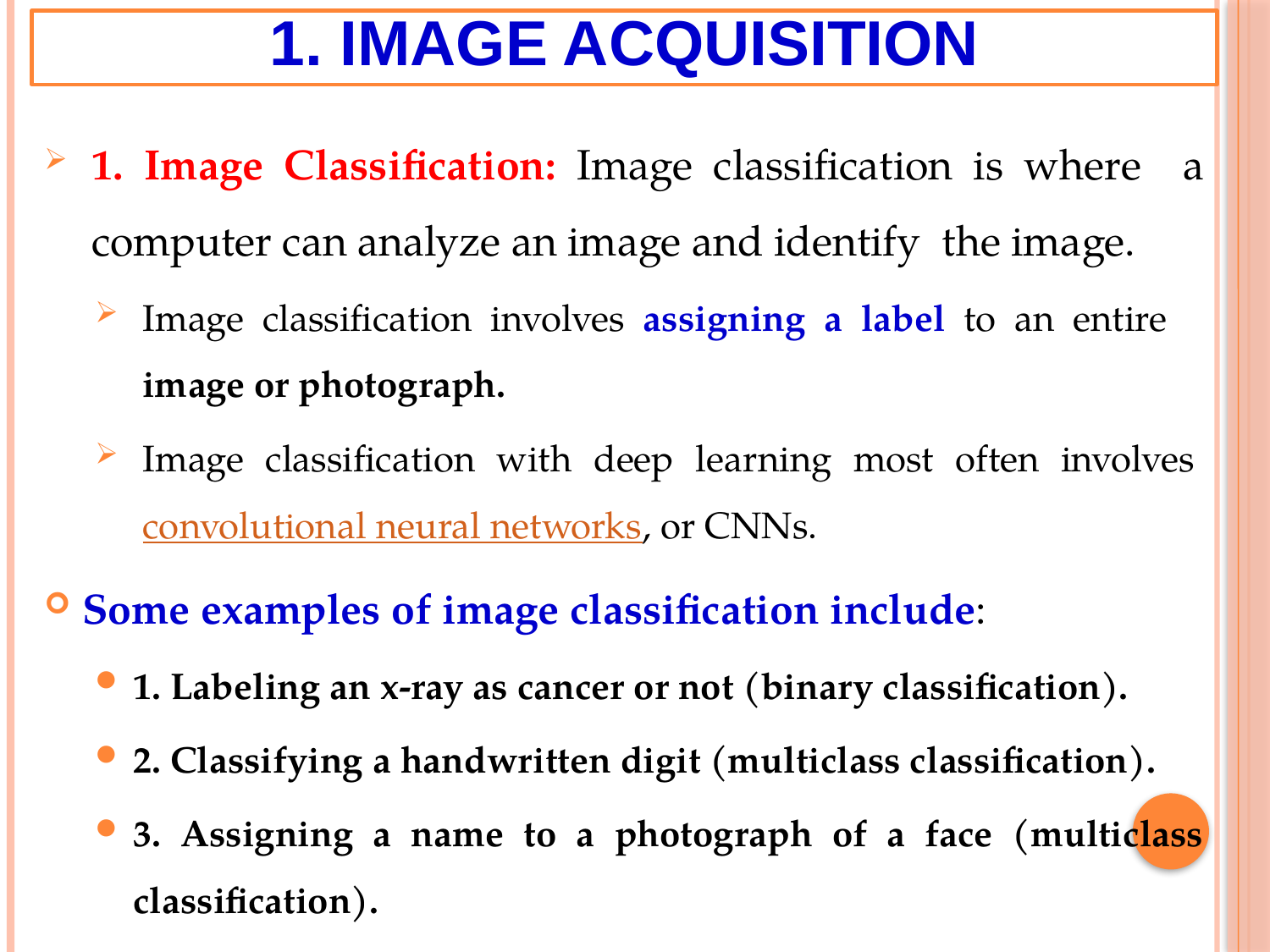

# 1. Image Acquisition
1. Image Classification: Image classification is where  a computer can analyze an image and identify  the image.
Image classification involves assigning a label to an entire   image or photograph.
Image classification with deep learning most often involves convolutional neural networks, or CNNs.
Some examples of image classification include:
1. Labeling an x-ray as cancer or not (binary classification).
2. Classifying a handwritten digit (multiclass classification).
3. Assigning a name to a photograph of a face (multiclass classification).